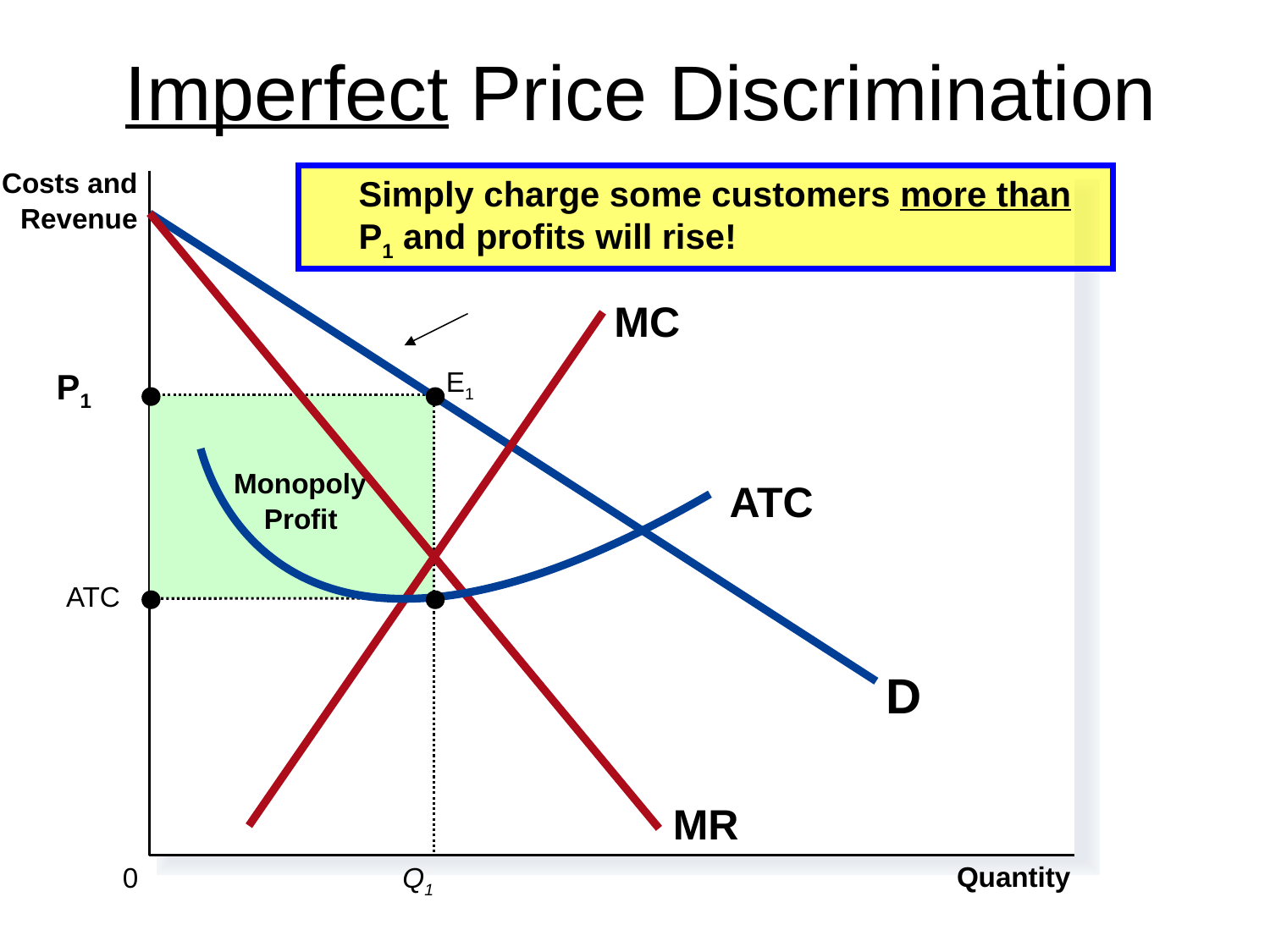

# Imperfect Price Discrimination
Costs and
	Simply charge some customers more than P1 and profits will rise!

Revenue

D

MR
MC

     P1

Q1

E1

Monopoly
Profit

ATC
    ATC

Quantity
0